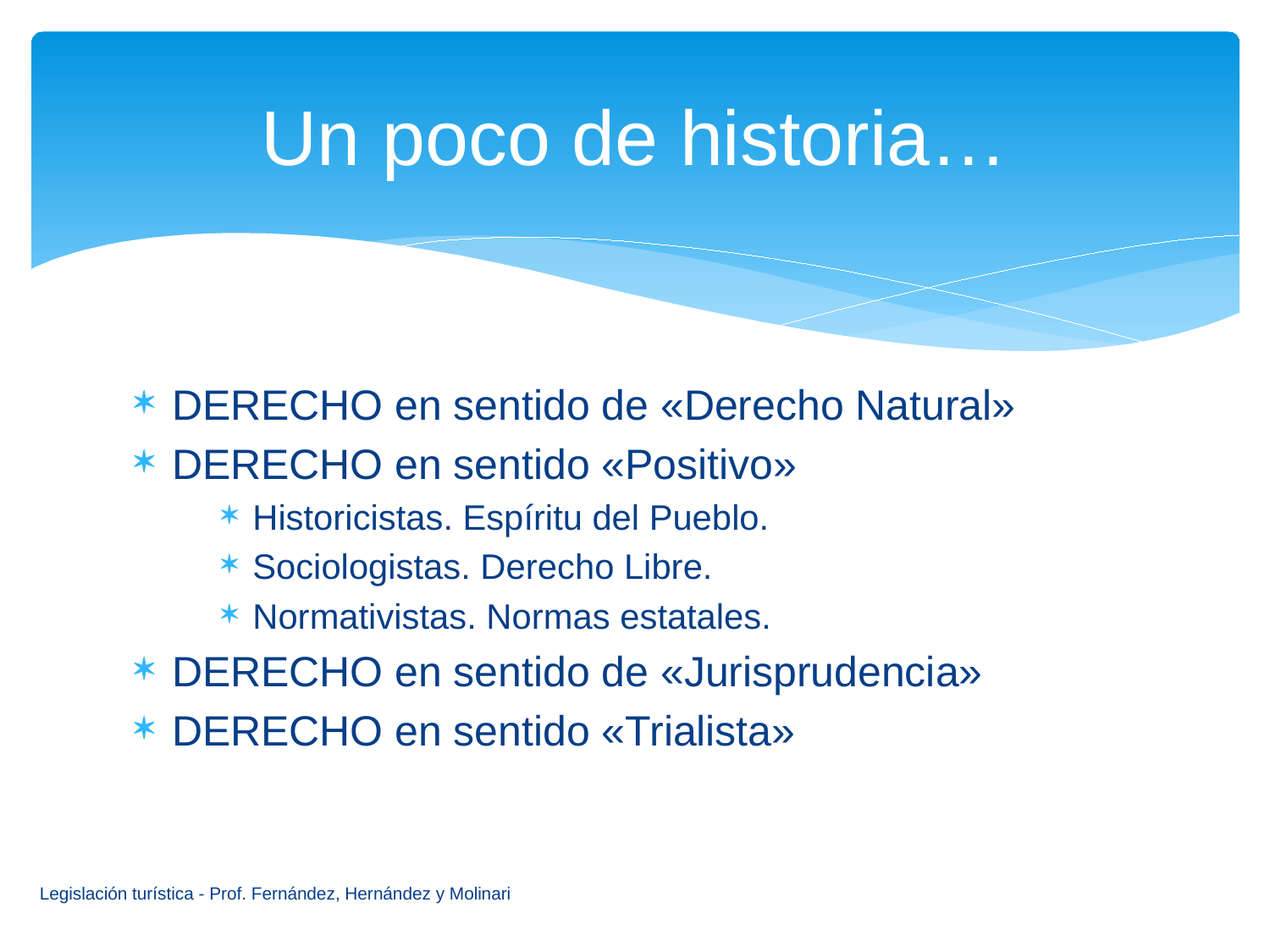

# Un poco de historia…
DERECHO en sentido de «Derecho Natural»
DERECHO en sentido «Positivo»
Historicistas. Espíritu del Pueblo.
Sociologistas. Derecho Libre.
Normativistas. Normas estatales.
DERECHO en sentido de «Jurisprudencia»
DERECHO en sentido «Trialista»
Legislación turística - Prof. Fernández, Hernández y Molinari